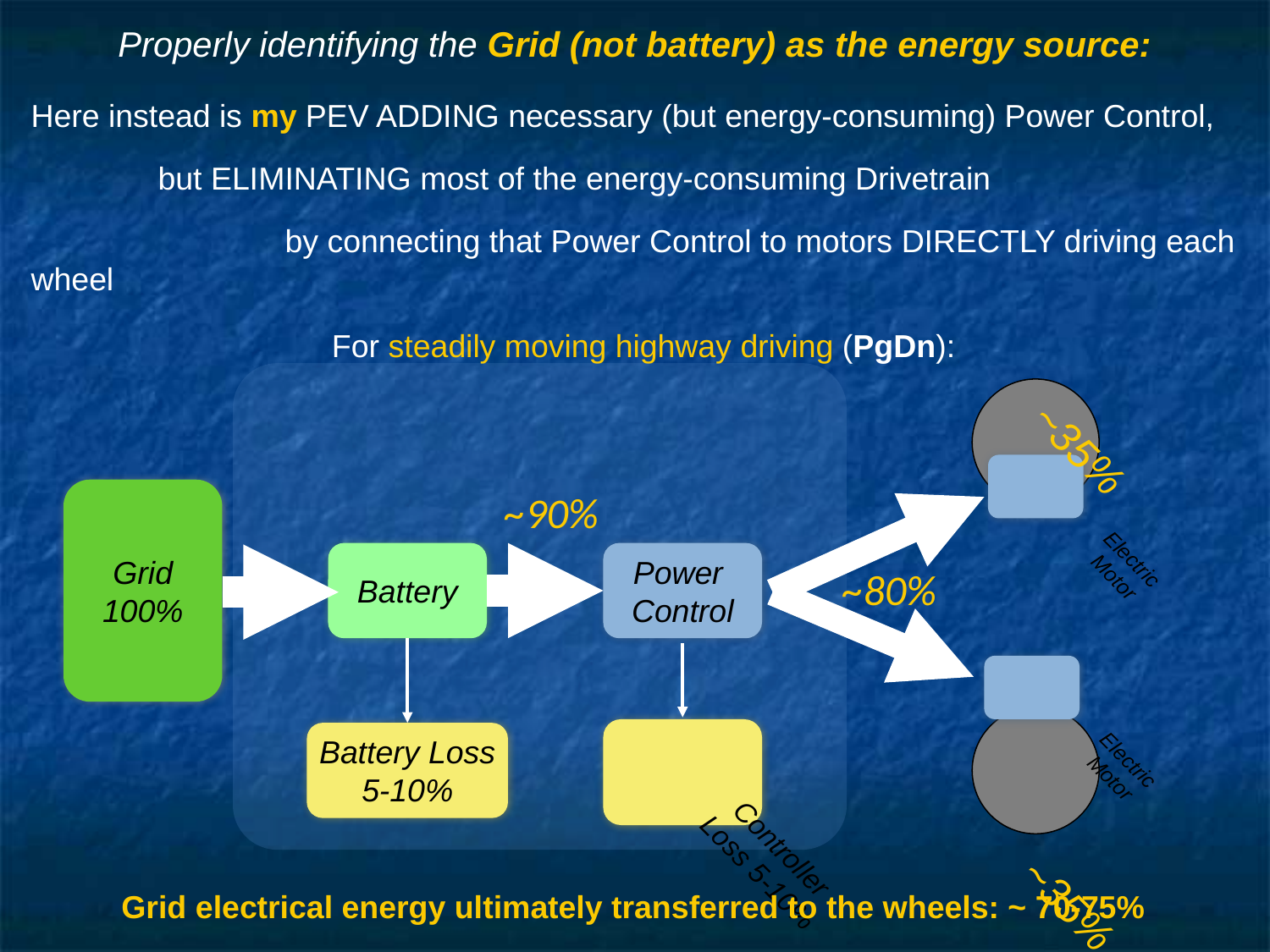

# Properly identifying the Grid (not battery) as the energy source:
Here instead is my PEV ADDING necessary (but energy-consuming) Power Control,

	but ELIMINATING most of the energy-consuming Drivetrain

		by connecting that Power Control to motors DIRECTLY driving each wheel

For steadily moving highway driving (PgDn):
~35%
~35%

Electric
Motor

Grid
100%
~90%

Power
Control

Battery Loss
5-10%

~80%

Controller
Loss 5-10%

Battery

Electric
Motor
Grid electrical energy ultimately transferred to the wheels: ~ 70-75%